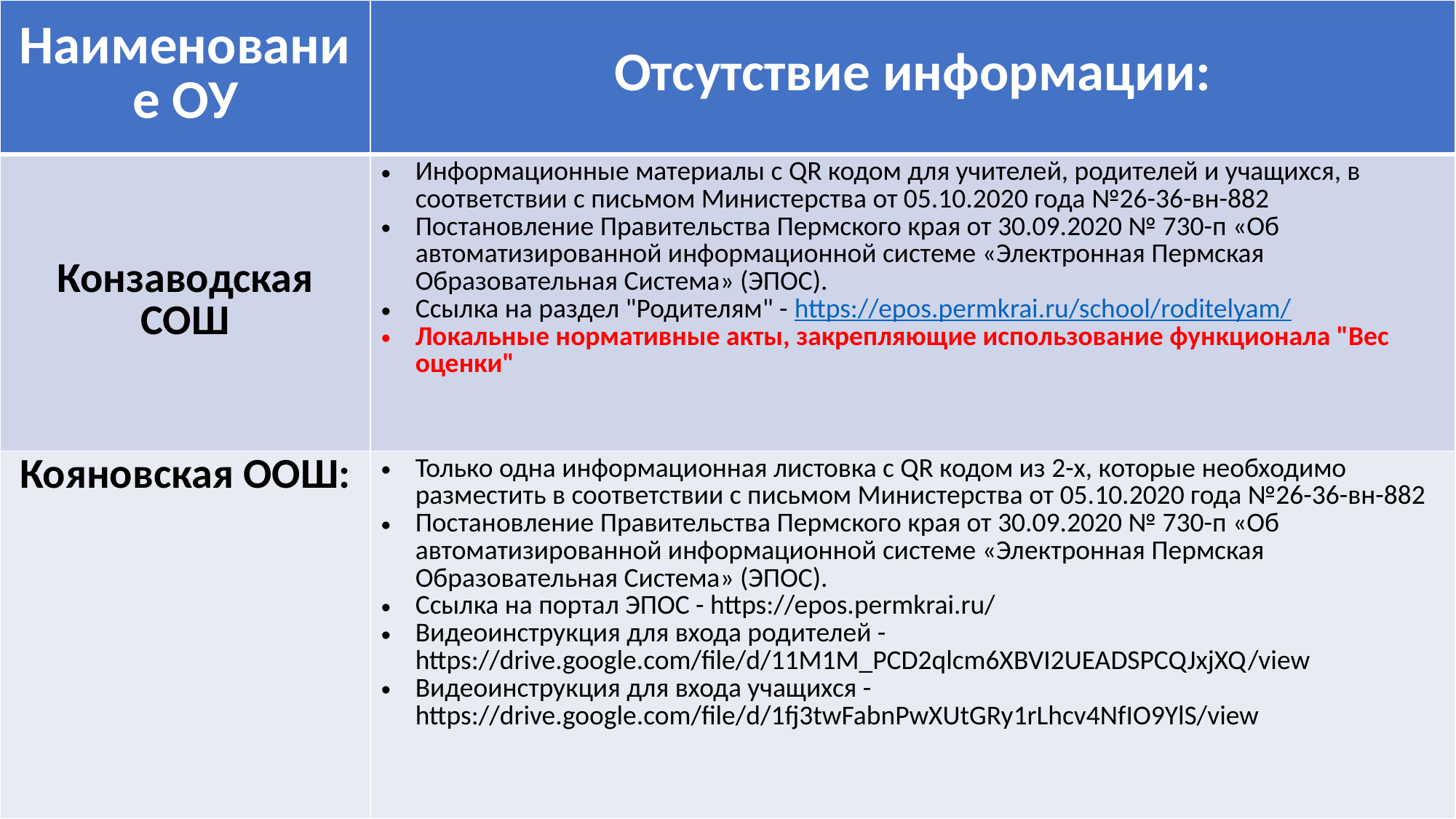

| Наименование ОУ | Отсутствие информации: |
| --- | --- |
| Конзаводская СОШ | Информационные материалы с QR кодом для учителей, родителей и учащихся, в соответствии с письмом Министерства от 05.10.2020 года №26-36-вн-882 Постановление Правительства Пермского края от 30.09.2020 № 730-п «Об автоматизированной информационной системе «Электронная Пермская Образовательная Система» (ЭПОС). Ссылка на раздел "Родителям" - https://epos.permkrai.ru/school/roditelyam/ Локальные нормативные акты, закрепляющие использование функционала "Вес оценки" |
| Кояновская ООШ: | Только одна информационная листовка с QR кодом из 2-х, которые необходимо разместить в соответствии с письмом Министерства от 05.10.2020 года №26-36-вн-882 Постановление Правительства Пермского края от 30.09.2020 № 730-п «Об автоматизированной информационной системе «Электронная Пермская Образовательная Система» (ЭПОС). Ссылка на портал ЭПОС - https://epos.permkrai.ru/ Видеоинструкция для входа родителей - https://drive.google.com/file/d/11M1M\_PCD2qlcm6XBVI2UEADSPCQJxjXQ/view Видеоинструкция для входа учащихся - https://drive.google.com/file/d/1fj3twFabnPwXUtGRy1rLhcv4NfIO9YlS/view |